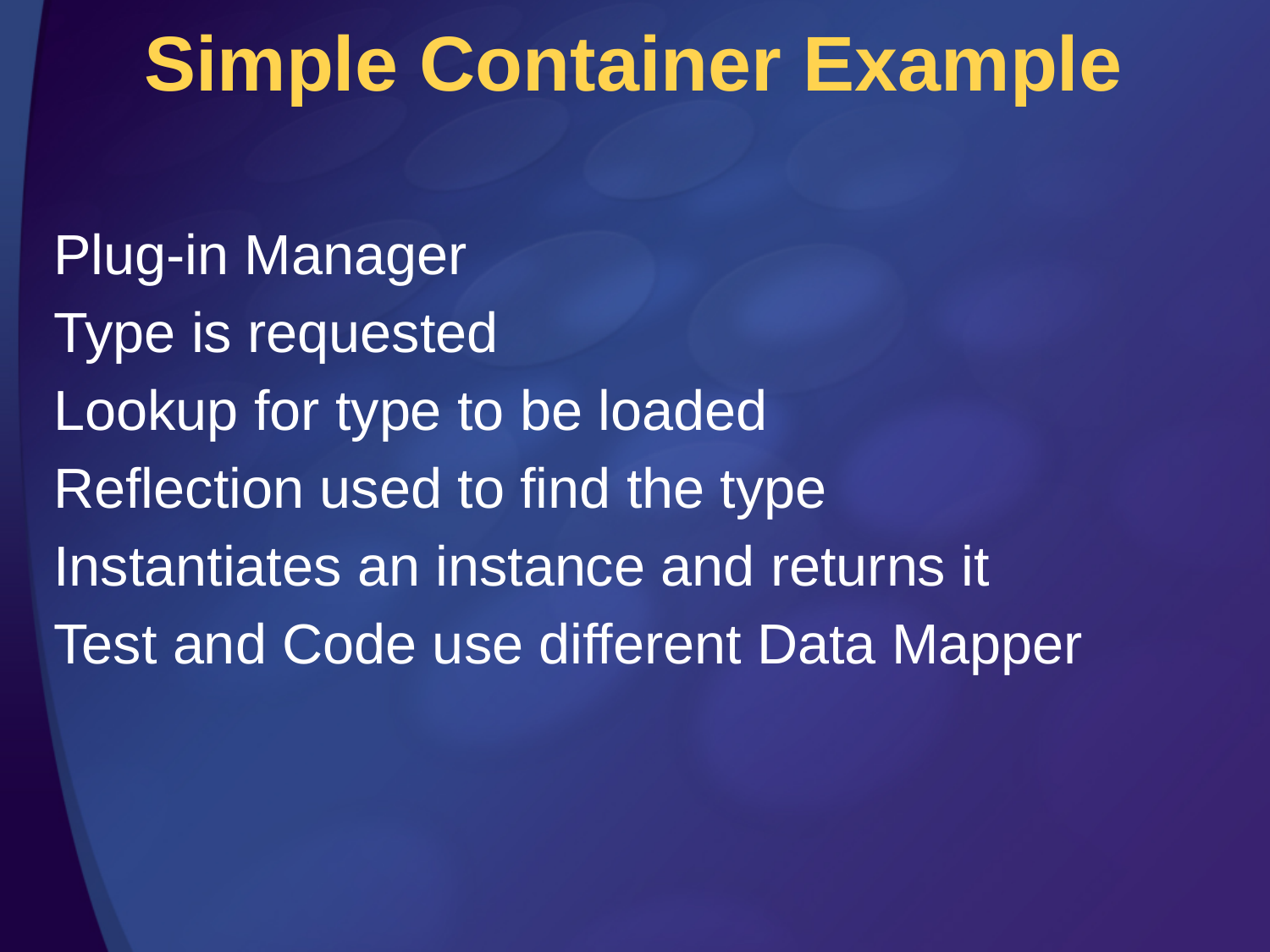

# Simple Container Example
Plug-in Manager
Type is requested
Lookup for type to be loaded
Reflection used to find the type
Instantiates an instance and returns it
Test and Code use different Data Mapper